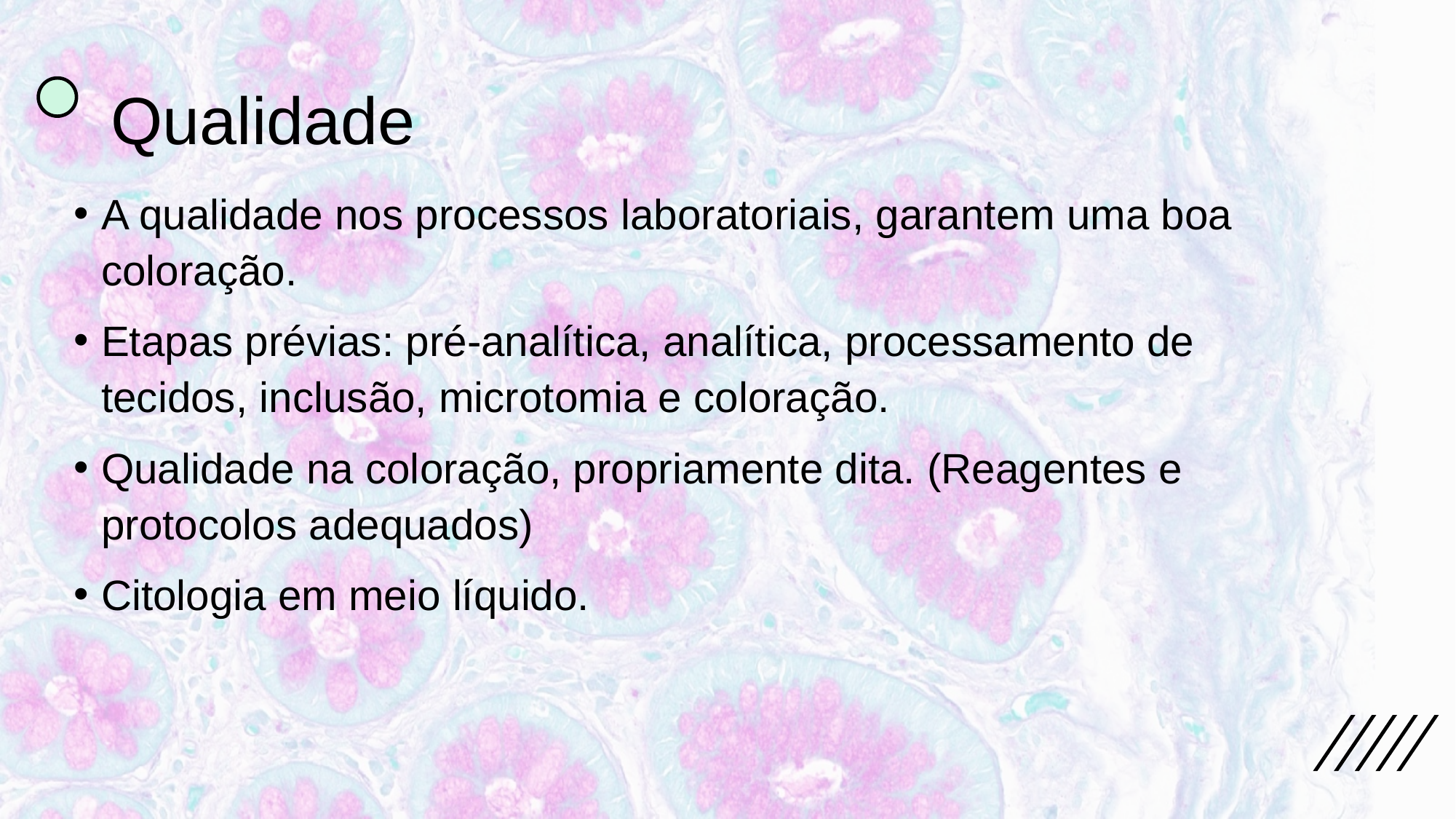

# Qualidade
A qualidade nos processos laboratoriais, garantem uma boa coloração.
Etapas prévias: pré-analítica, analítica, processamento de tecidos, inclusão, microtomia e coloração.
Qualidade na coloração, propriamente dita. (Reagentes e protocolos adequados)
Citologia em meio líquido.